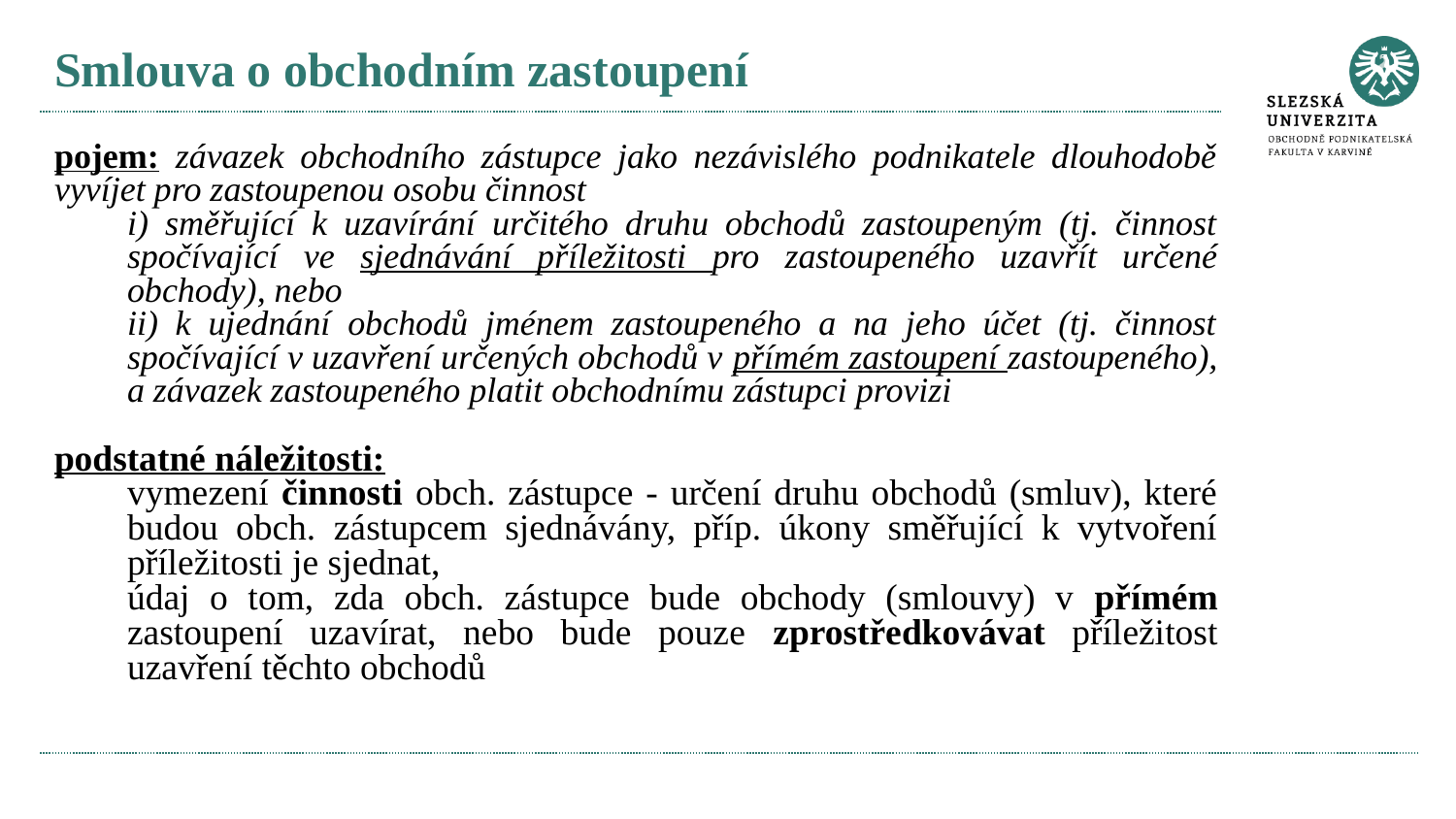

# Smlouva o obchodním zastoupení
pojem: závazek obchodního zástupce jako nezávislého podnikatele dlouhodobě vyvíjet pro zastoupenou osobu činnost
i) směřující k uzavírání určitého druhu obchodů zastoupeným (tj. činnost spočívající ve sjednávání příležitosti pro zastoupeného uzavřít určené obchody), nebo
ii) k ujednání obchodů jménem zastoupeného a na jeho účet (tj. činnost spočívající v uzavření určených obchodů v přímém zastoupení zastoupeného),
a závazek zastoupeného platit obchodnímu zástupci provizi

podstatné náležitosti:
vymezení činnosti obch. zástupce - určení druhu obchodů (smluv), které budou obch. zástupcem sjednávány, příp. úkony směřující k vytvoření příležitosti je sjednat,
údaj o tom, zda obch. zástupce bude obchody (smlouvy) v přímém zastoupení uzavírat, nebo bude pouze zprostředkovávat příležitost uzavření těchto obchodů